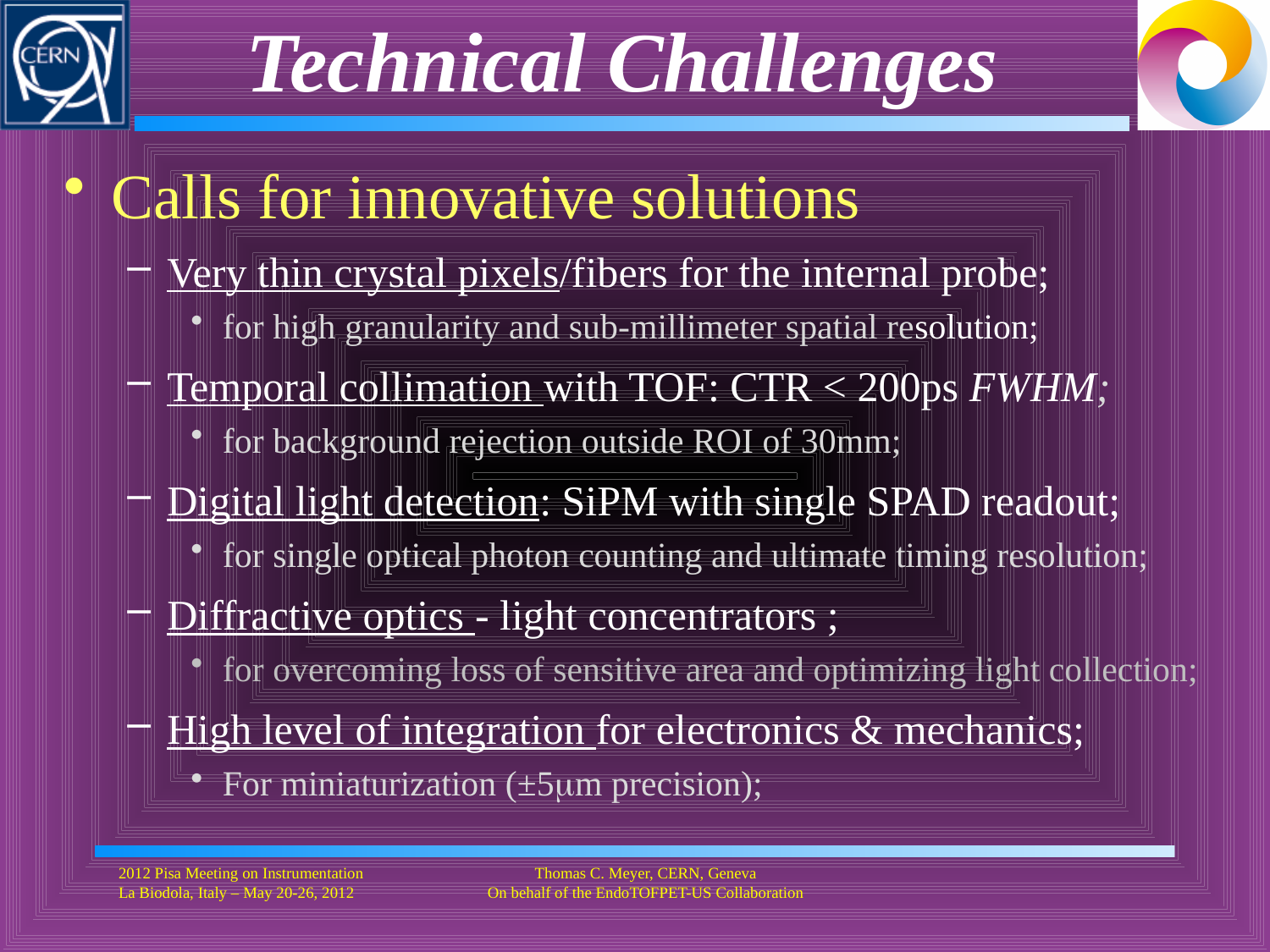

# Technical Challenges
Calls for innovative solutions
Very thin crystal pixels/fibers for the internal probe;
for high granularity and sub-millimeter spatial resolution;
Temporal collimation with TOF: CTR < 200ps FWHM;
for background rejection outside ROI of 30mm;
Digital light detection: SiPM with single SPAD readout;
for single optical photon counting and ultimate timing resolution;
Diffractive optics - light concentrators ;
for overcoming loss of sensitive area and optimizing light collection;
High level of integration for electronics & mechanics;
For miniaturization (±5μm precision);
2012 Pisa Meeting on Instrumentation  La Biodola, Italy – May 20-26, 2012
Thomas C. Meyer, CERN, Geneva
On behalf of the EndoTOFPET-US Collaboration